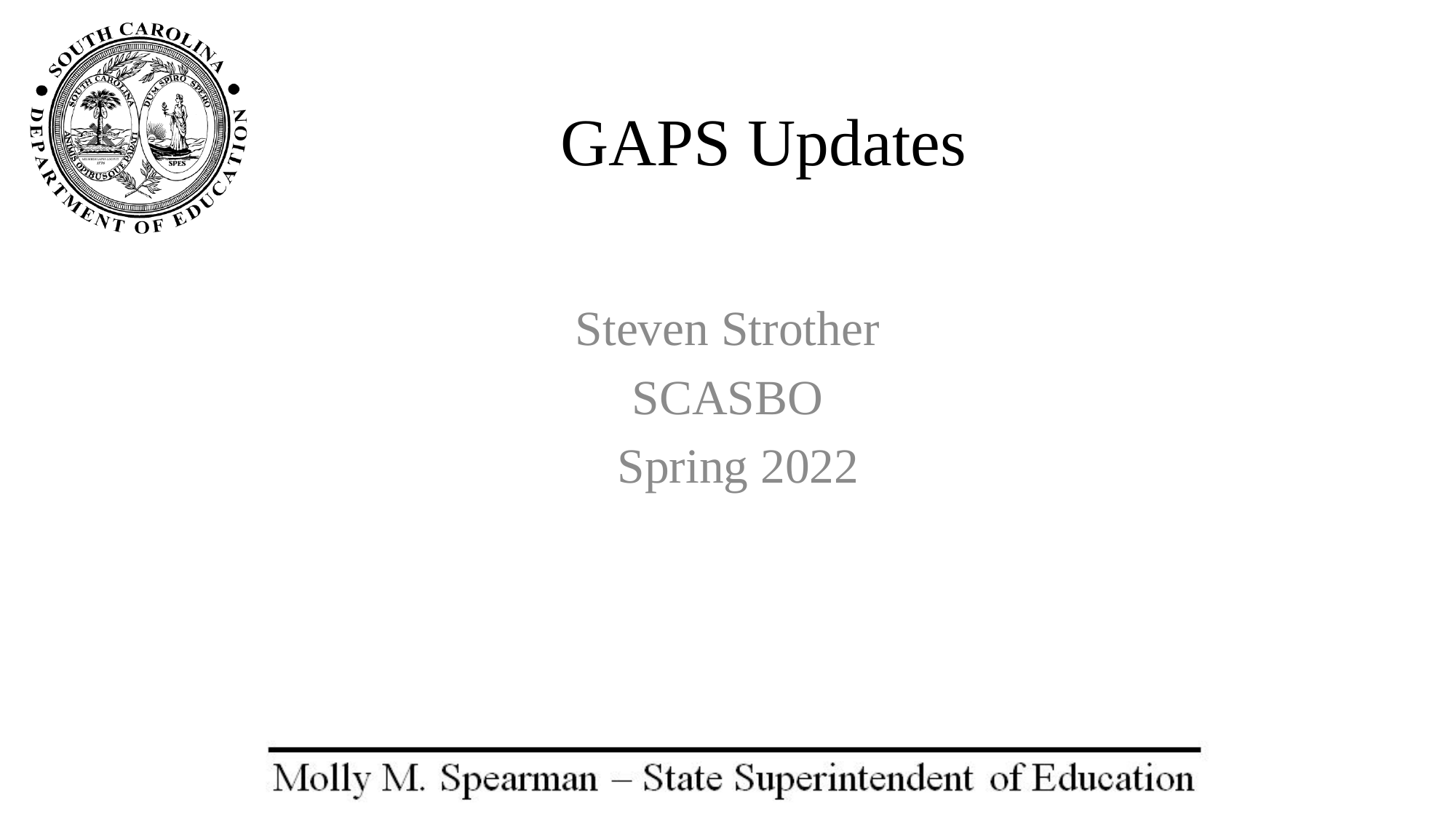

# GAPS Updates
Steven Strother
SCASBO
   Spring 2022